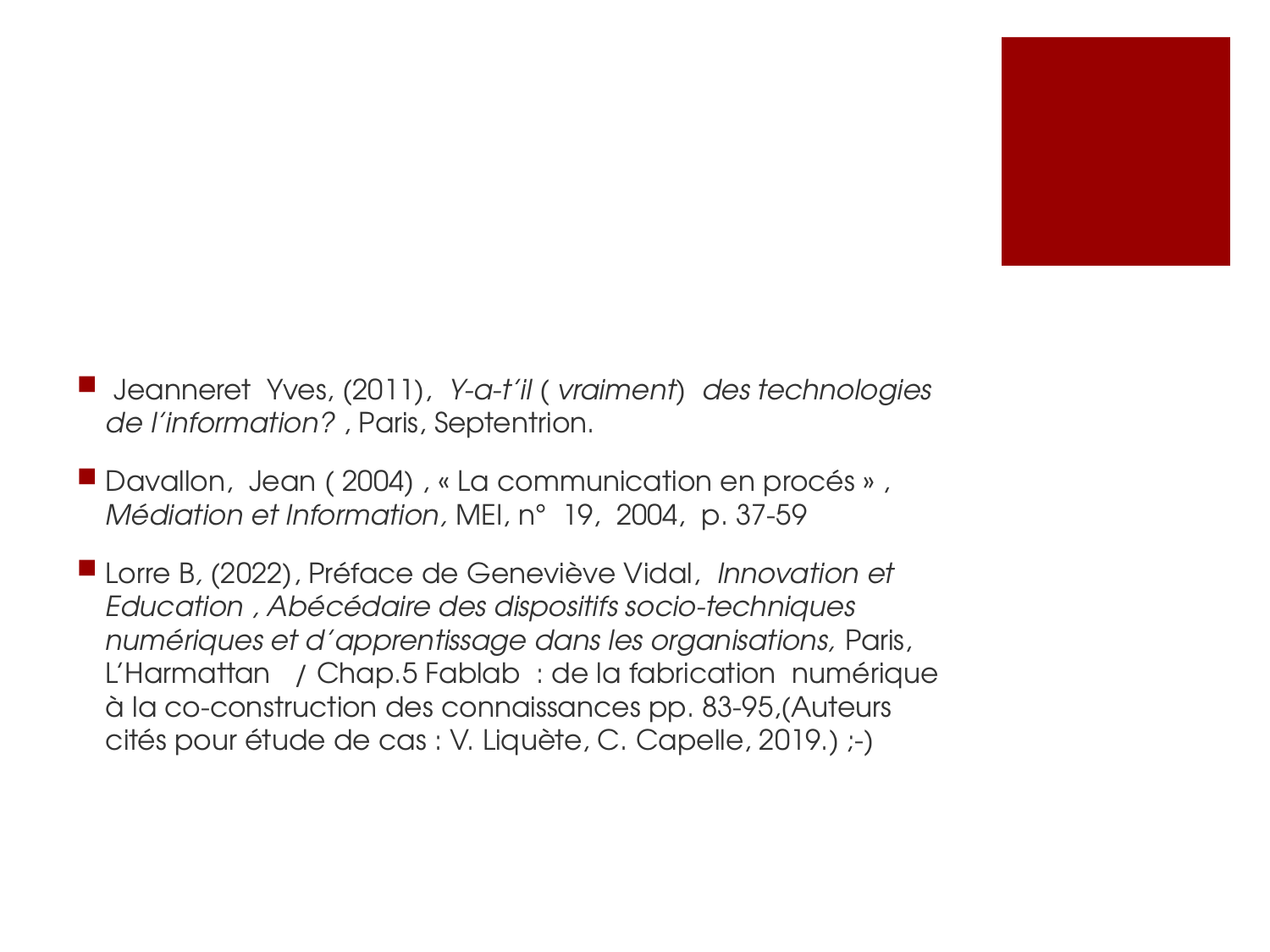

#

 Jeanneret  Yves, (2011),  Y-a-t’il ( vraiment)  des technologies de l’information? , Paris, Septentrion.
Davallon,  Jean ( 2004) , « La communication en procés » , Médiation et Information, MEI, n°  19,  2004,  p. 37-59
Lorre B, (2022), Préface de Geneviève Vidal,  Innovation et Education , Abécédaire des dispositifs socio-techniques numériques et d’apprentissage dans les organisations, Paris, L’Harmattan   / Chap.5 Fablab  : de la fabrication  numérique à la co-construction des connaissances pp. 83-95,(Auteurs cités pour étude de cas : V. Liquète, C. Capelle, 2019.) ;-)